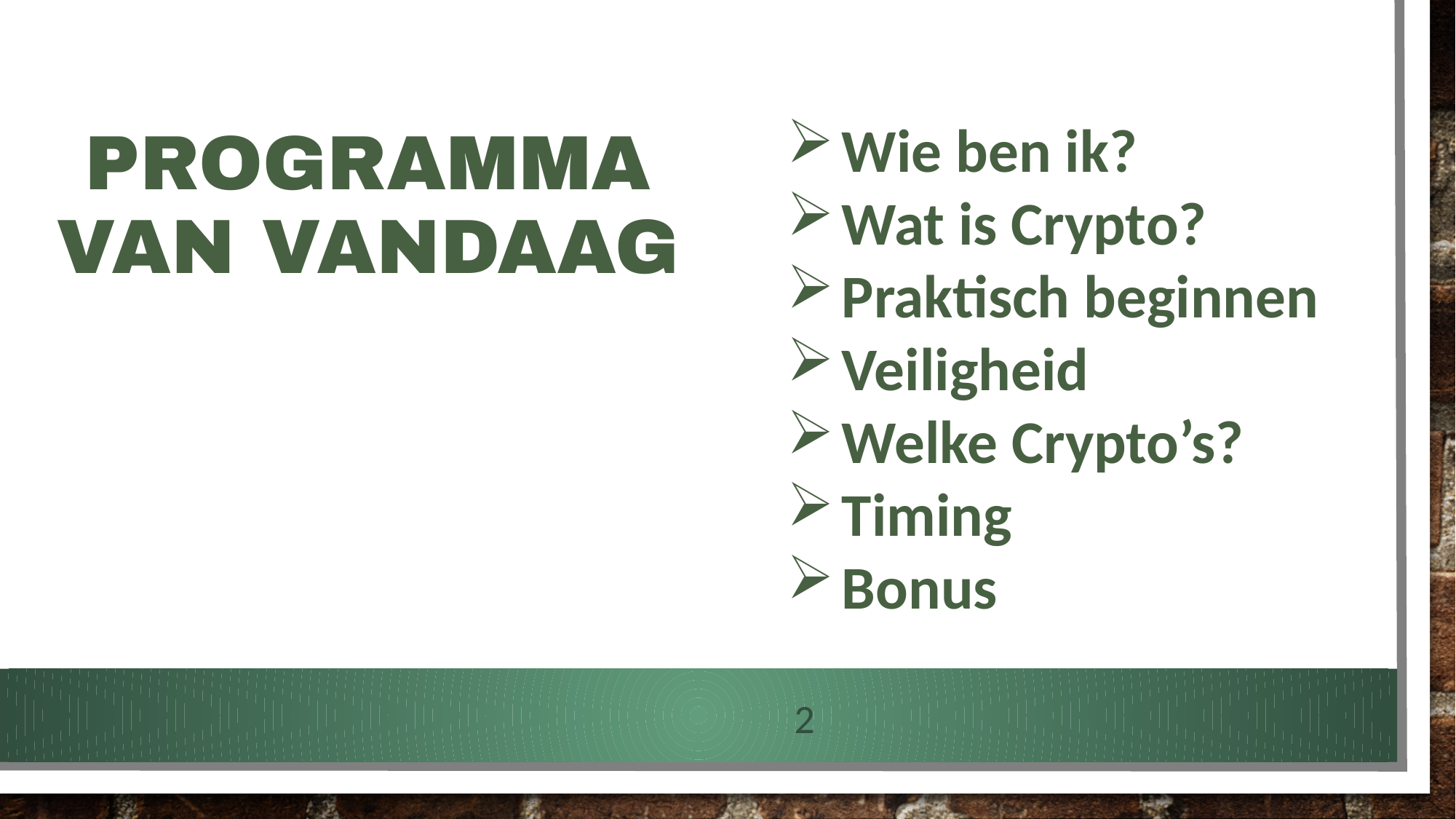

# Programma van vandaag
Wie ben ik?
Wat is Crypto?
Praktisch beginnen
Veiligheid
Welke Crypto’s?
Timing
Bonus

2